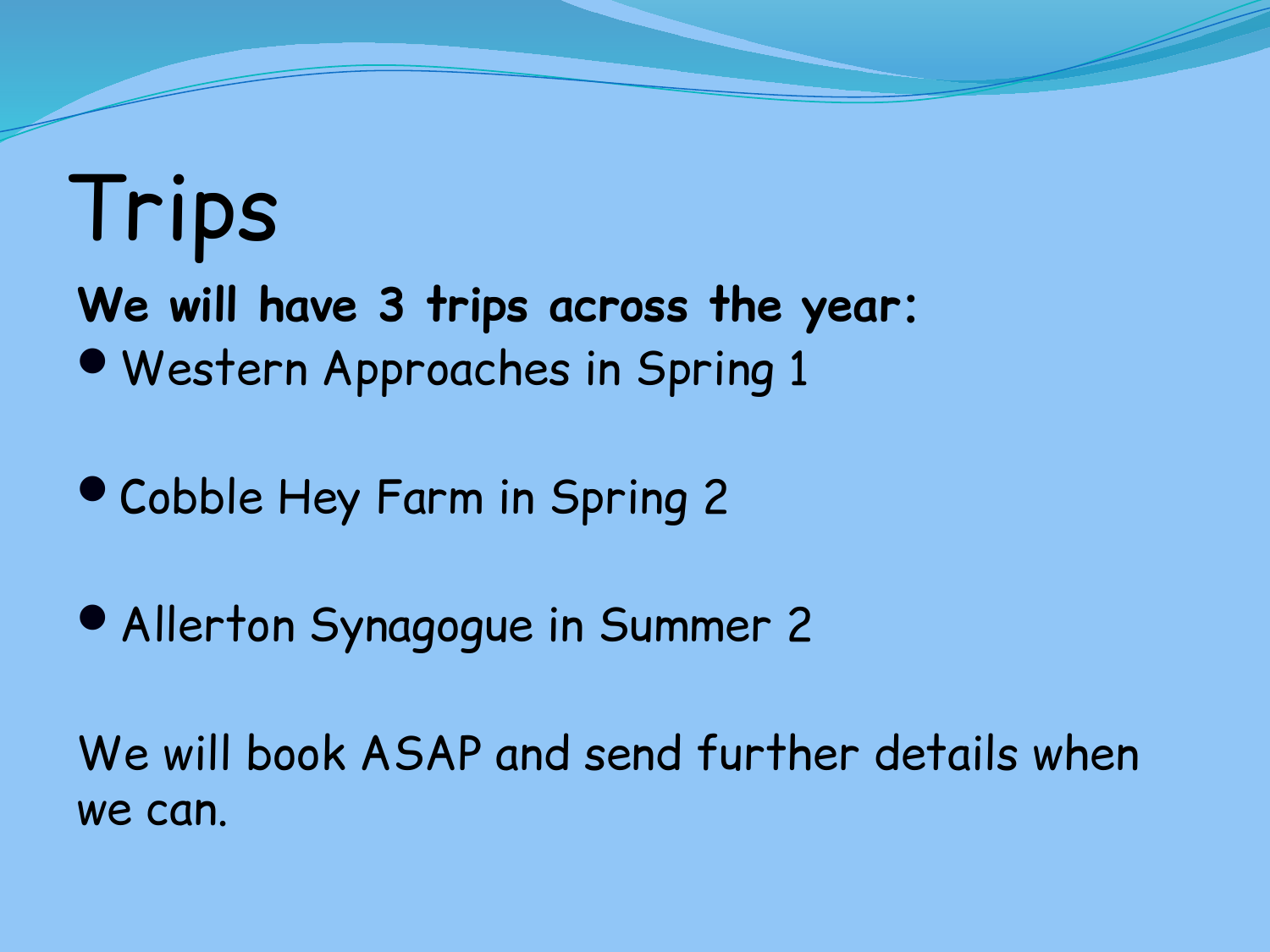

# Trips
We will have 3 trips across the year:
Western Approaches in Spring 1

Cobble Hey Farm in Spring 2

Allerton Synagogue in Summer 2

We will book ASAP and send further details when we can.